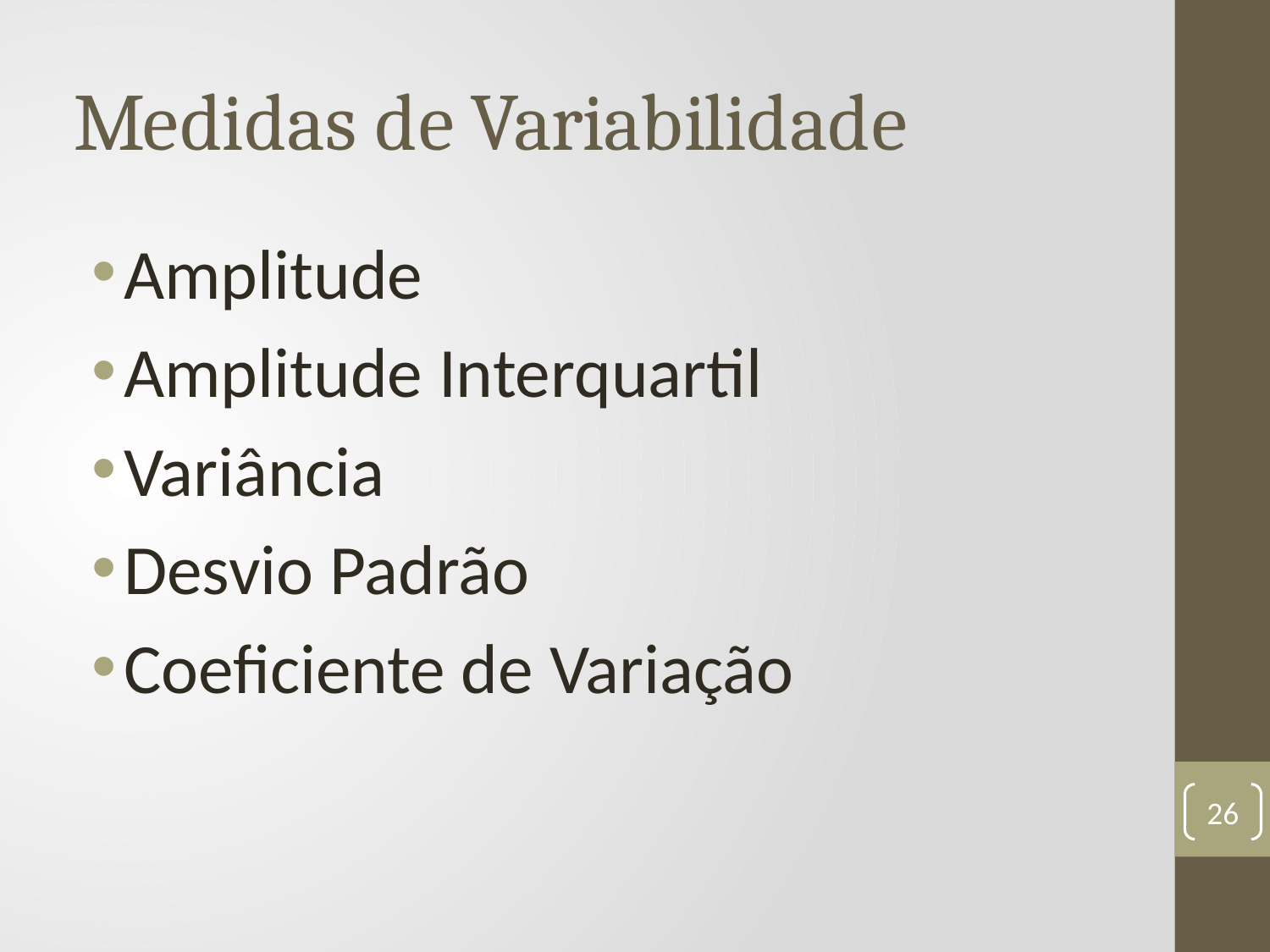

# Medidas de Variabilidade
Amplitude
Amplitude Interquartil
Variância
Desvio Padrão
Coeficiente de Variação
26